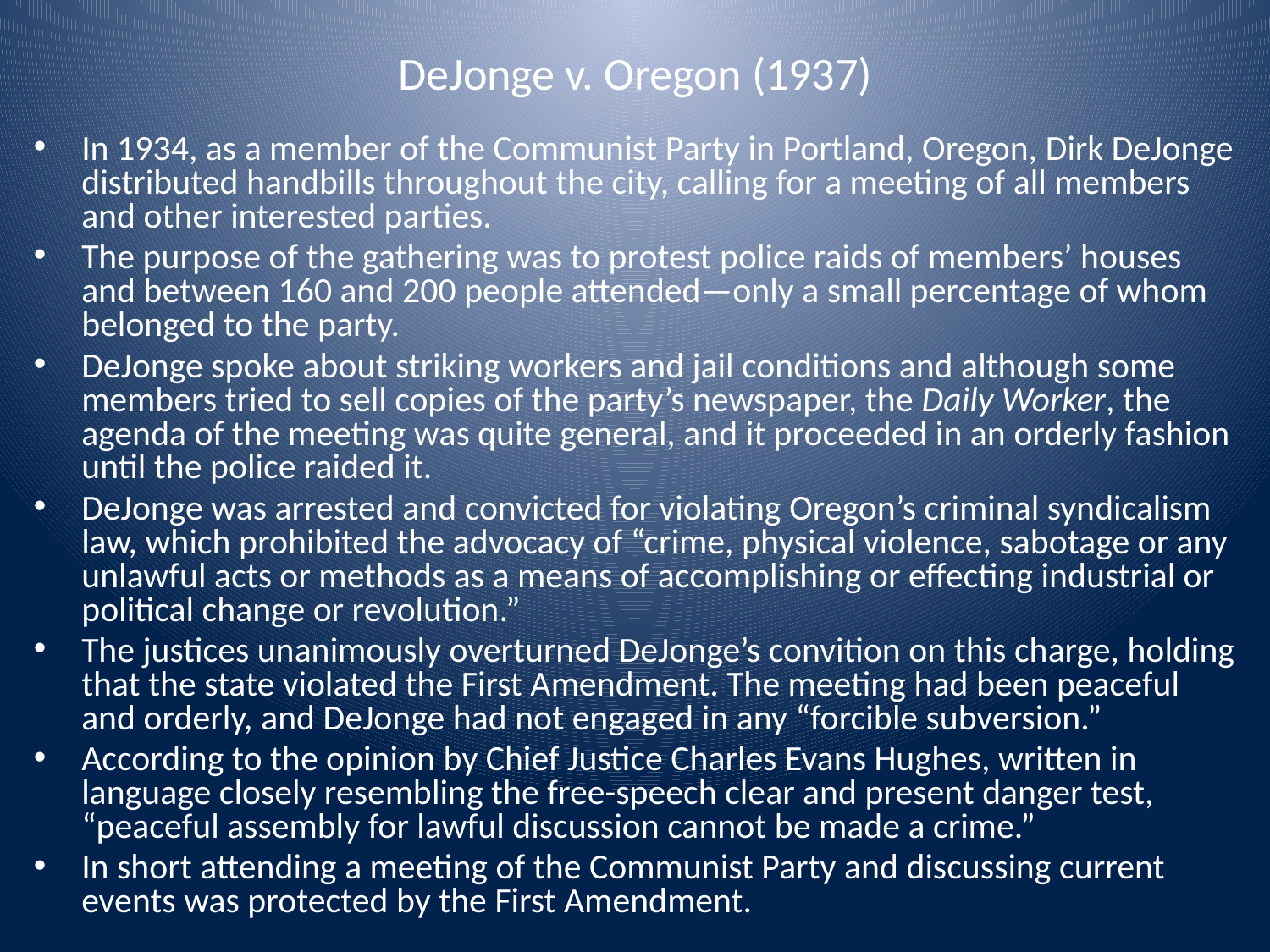

# DeJonge v. Oregon (1937)
In 1934, as a member of the Communist Party in Portland, Oregon, Dirk DeJonge distributed handbills throughout the city, calling for a meeting of all members and other interested parties.
The purpose of the gathering was to protest police raids of members’ houses and between 160 and 200 people attended—only a small percentage of whom belonged to the party.
DeJonge spoke about striking workers and jail conditions and although some members tried to sell copies of the party’s newspaper, the Daily Worker, the agenda of the meeting was quite general, and it proceeded in an orderly fashion until the police raided it.
DeJonge was arrested and convicted for violating Oregon’s criminal syndicalism law, which prohibited the advocacy of “crime, physical violence, sabotage or any unlawful acts or methods as a means of accomplishing or effecting industrial or political change or revolution.”
The justices unanimously overturned DeJonge’s convition on this charge, holding that the state violated the First Amendment. The meeting had been peaceful and orderly, and DeJonge had not engaged in any “forcible subversion.”
According to the opinion by Chief Justice Charles Evans Hughes, written in language closely resembling the free-speech clear and present danger test, “peaceful assembly for lawful discussion cannot be made a crime.”
In short attending a meeting of the Communist Party and discussing current events was protected by the First Amendment.